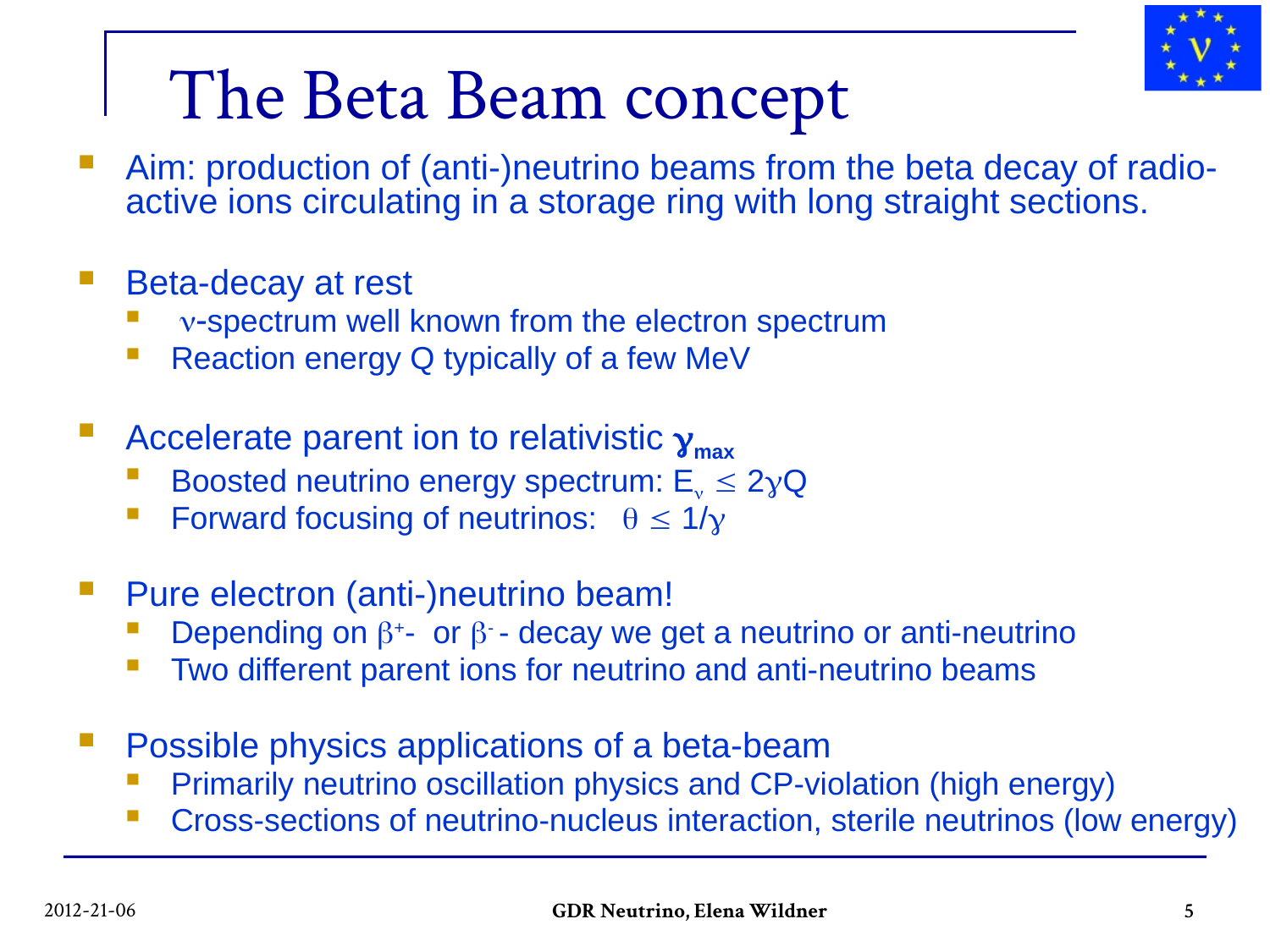

# The Beta Beam concept
Aim: production of (anti-)neutrino beams from the beta decay of radio-active ions circulating in a storage ring with long straight sections.

Beta-decay at rest
 ν−spectrum well known from the electron spectrum
Reaction energy Q typically of a few MeV

Accelerate parent ion to relativistic γmax
Boosted neutrino energy spectrum: Eν ≤ 2γQ
Forward focusing of neutrinos:  θ ≤ 1/γ

Pure electron (anti-)neutrino beam!
Depending on β+-  or β- - decay we get a neutrino or anti-neutrino
Two different parent ions for neutrino and anti-neutrino beams

Possible physics applications of a beta-beam
Primarily neutrino oscillation physics and CP-violation (high energy)
Cross-sections of neutrino-nucleus interaction, sterile neutrinos (low energy)

2012-21-06
5
5
GDR Neutrino, Elena Wildner